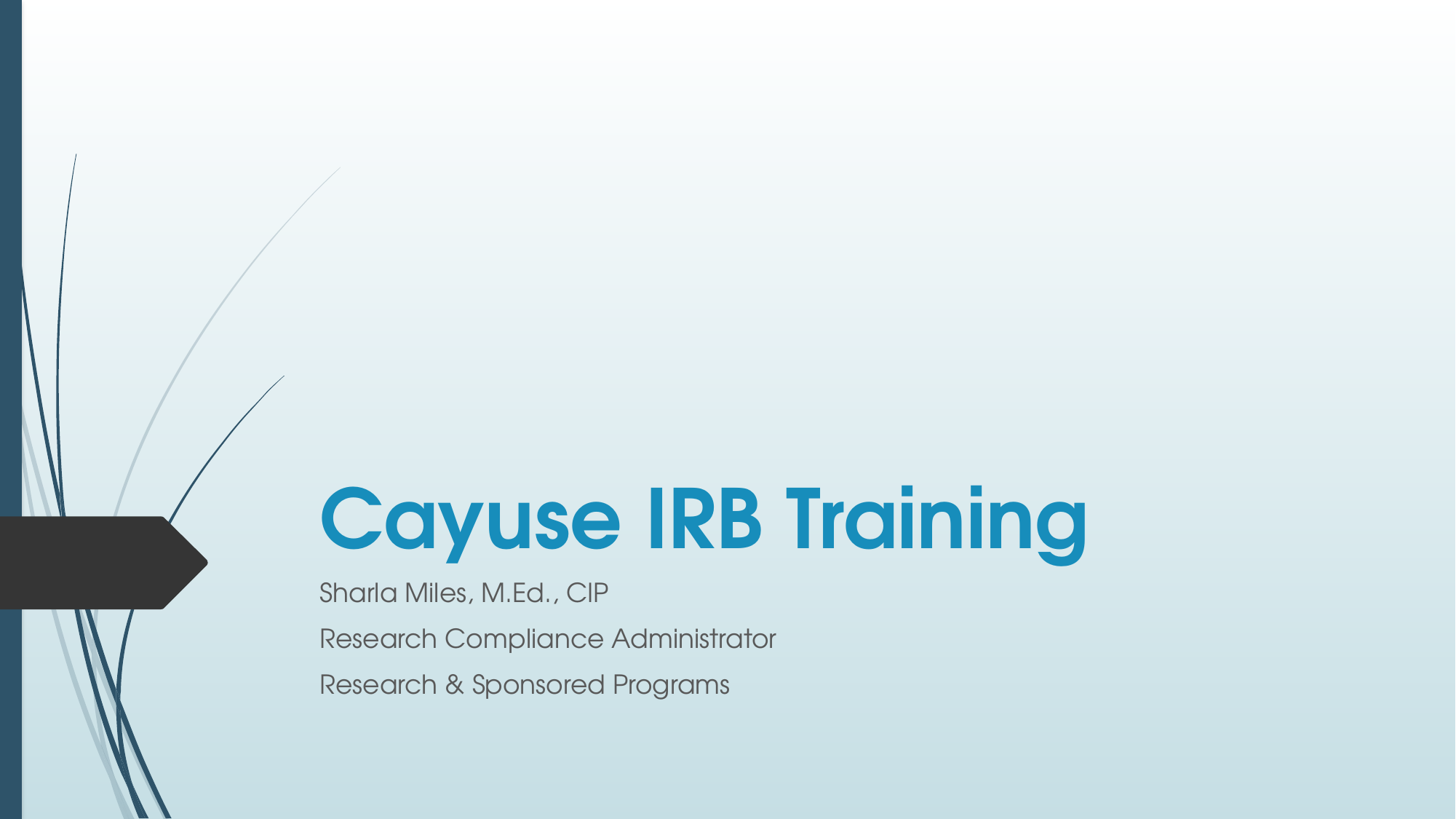

# Cayuse IRB Training
Sharla Miles, M.Ed., CIP
Research Compliance Administrator
Research & Sponsored Programs